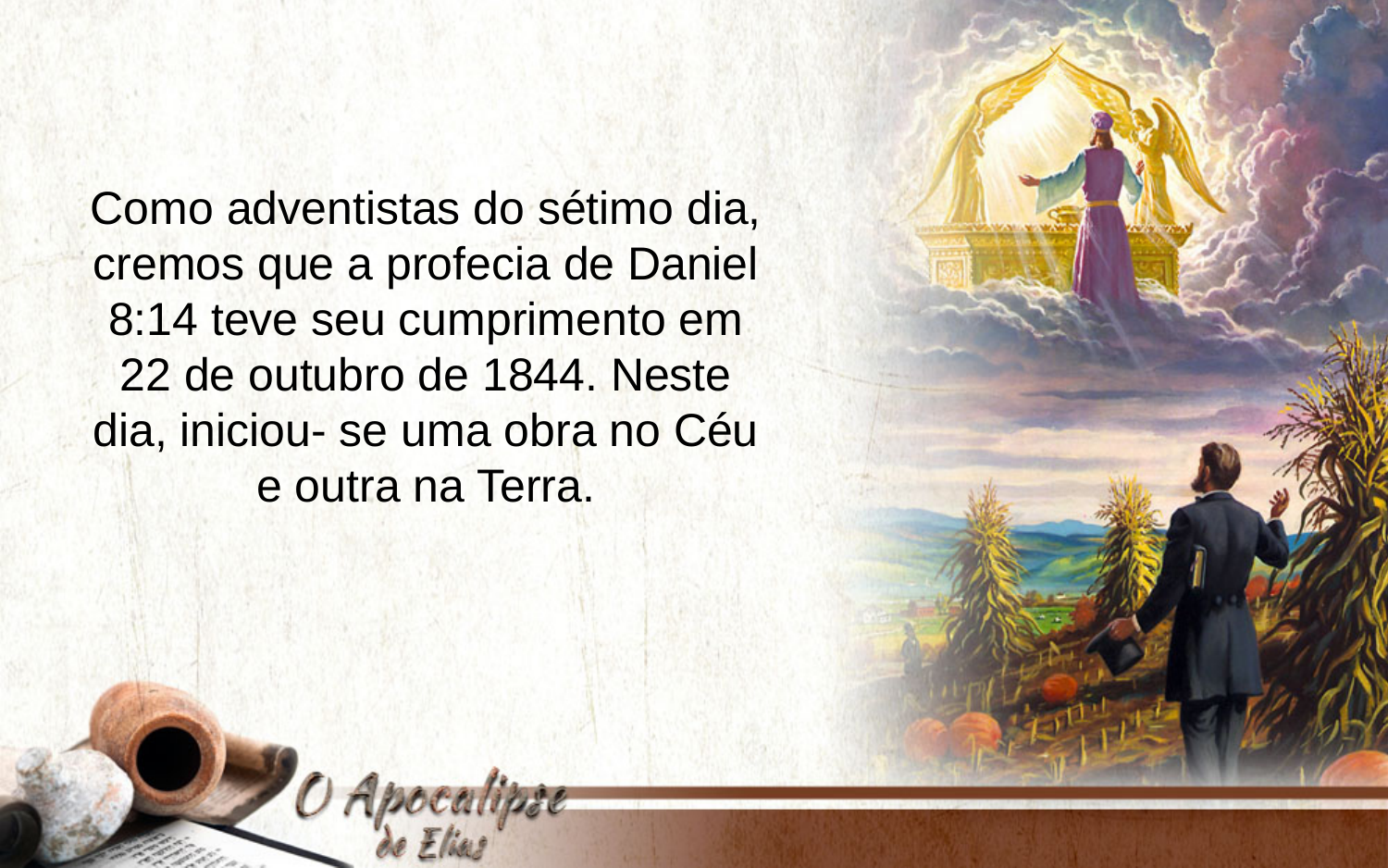

Como adventistas do sétimo dia, cremos que a profecia de Daniel
8:14 teve seu cumprimento em 22 de outubro de 1844. Neste dia, iniciou- se uma obra no Céu e outra na Terra.